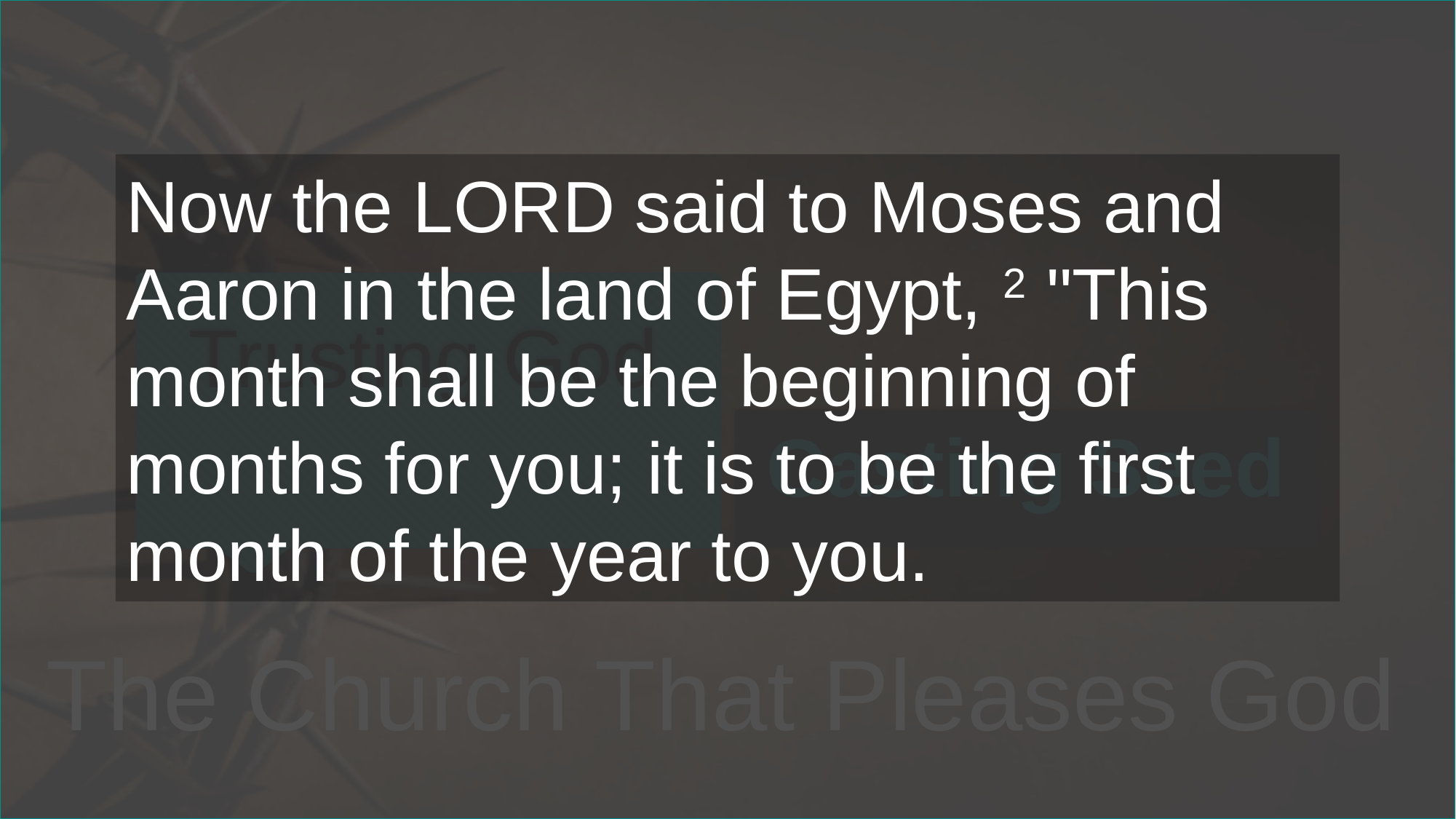

Now the LORD said to Moses and Aaron in the land of Egypt, 2 "This month shall be the beginning of months for you; it is to be the first month of the year to you.
# Trusting God
Casting Seed
The Church That Pleases God